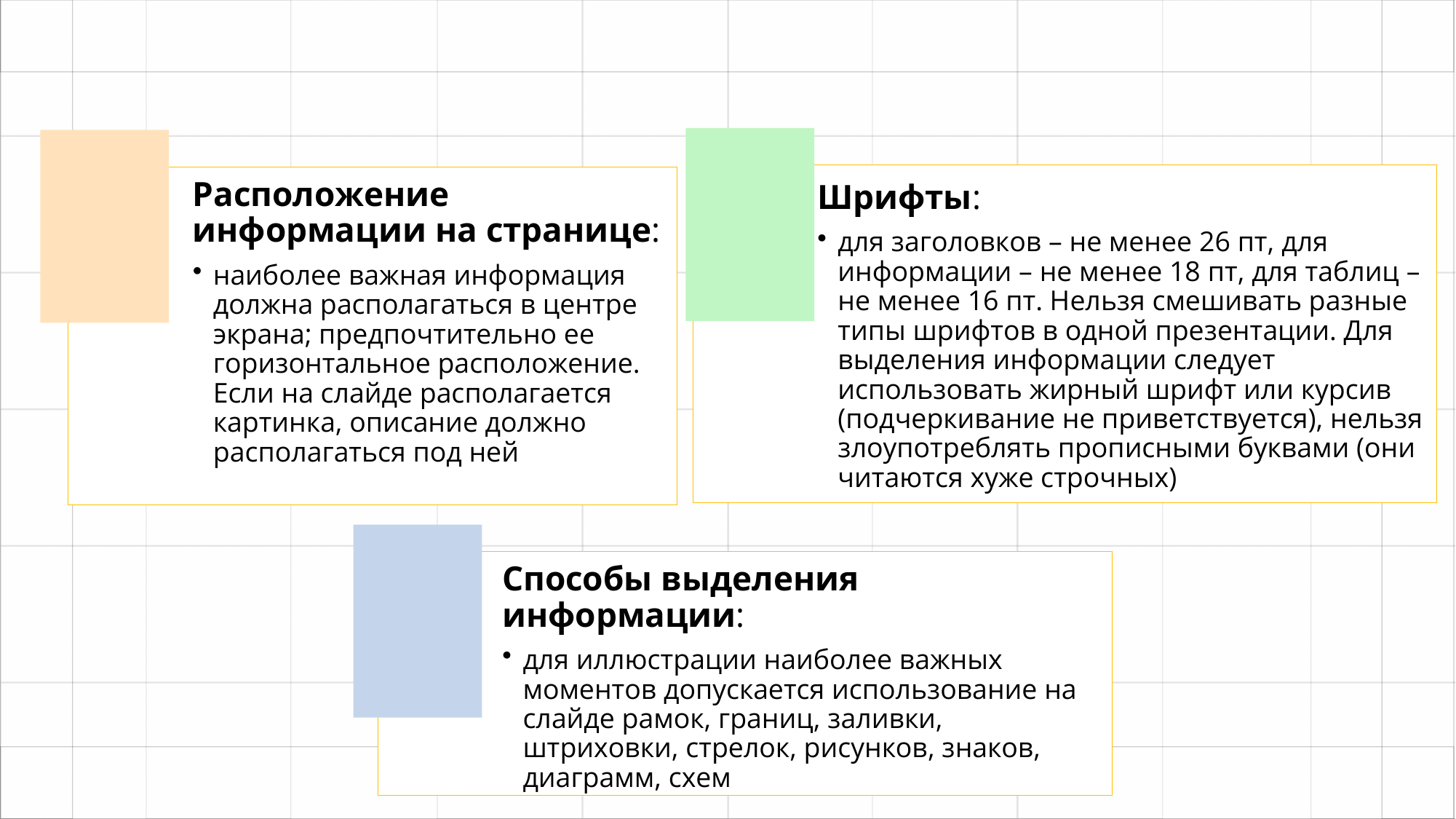

Шрифты:
для заголовков – не менее 26 пт, для информации – не менее 18 пт, для таблиц – не менее 16 пт. Нельзя смешивать разные типы шрифтов в одной презентации. Для выделения информации следует использовать жирный шрифт или курсив (подчеркивание не приветствуется), нельзя злоупотреблять прописными буквами (они читаются хуже строчных)

Расположение информации на странице:
наиболее важная информация должна располагаться в центре экрана; предпочтительно ее горизонтальное расположение. Если на слайде располагается картинка, описание должно располагаться под ней

Способы выделения информации:
для иллюстрации наиболее важных моментов допускается использование на слайде рамок, границ, заливки, штриховки, стрелок, рисунков, знаков, диаграмм, схем